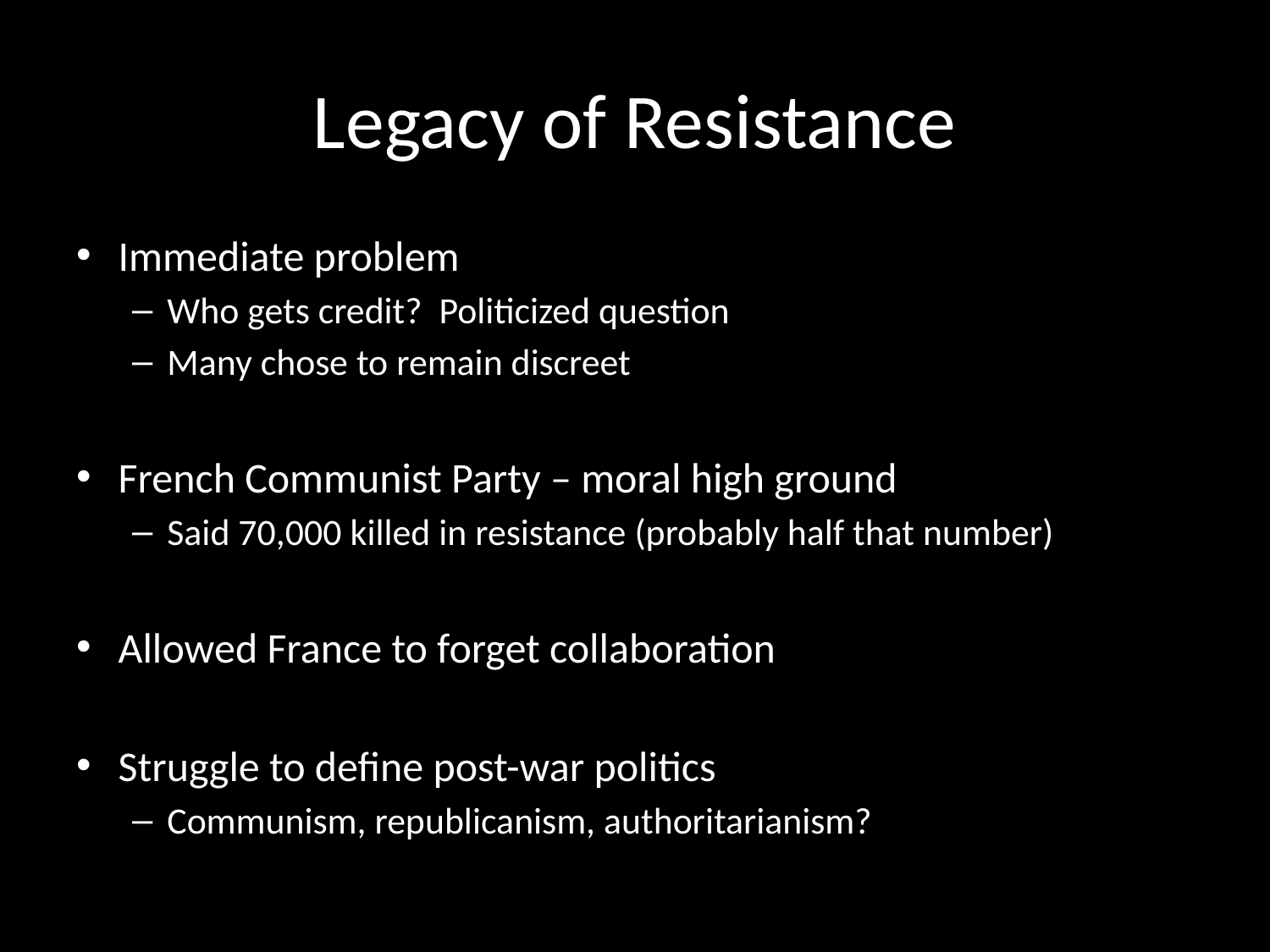

# Legacy of Resistance
Immediate problem
Who gets credit?  Politicized question
Many chose to remain discreet

French Communist Party – moral high ground
Said 70,000 killed in resistance (probably half that number)

Allowed France to forget collaboration

Struggle to define post-war politics
Communism, republicanism, authoritarianism?